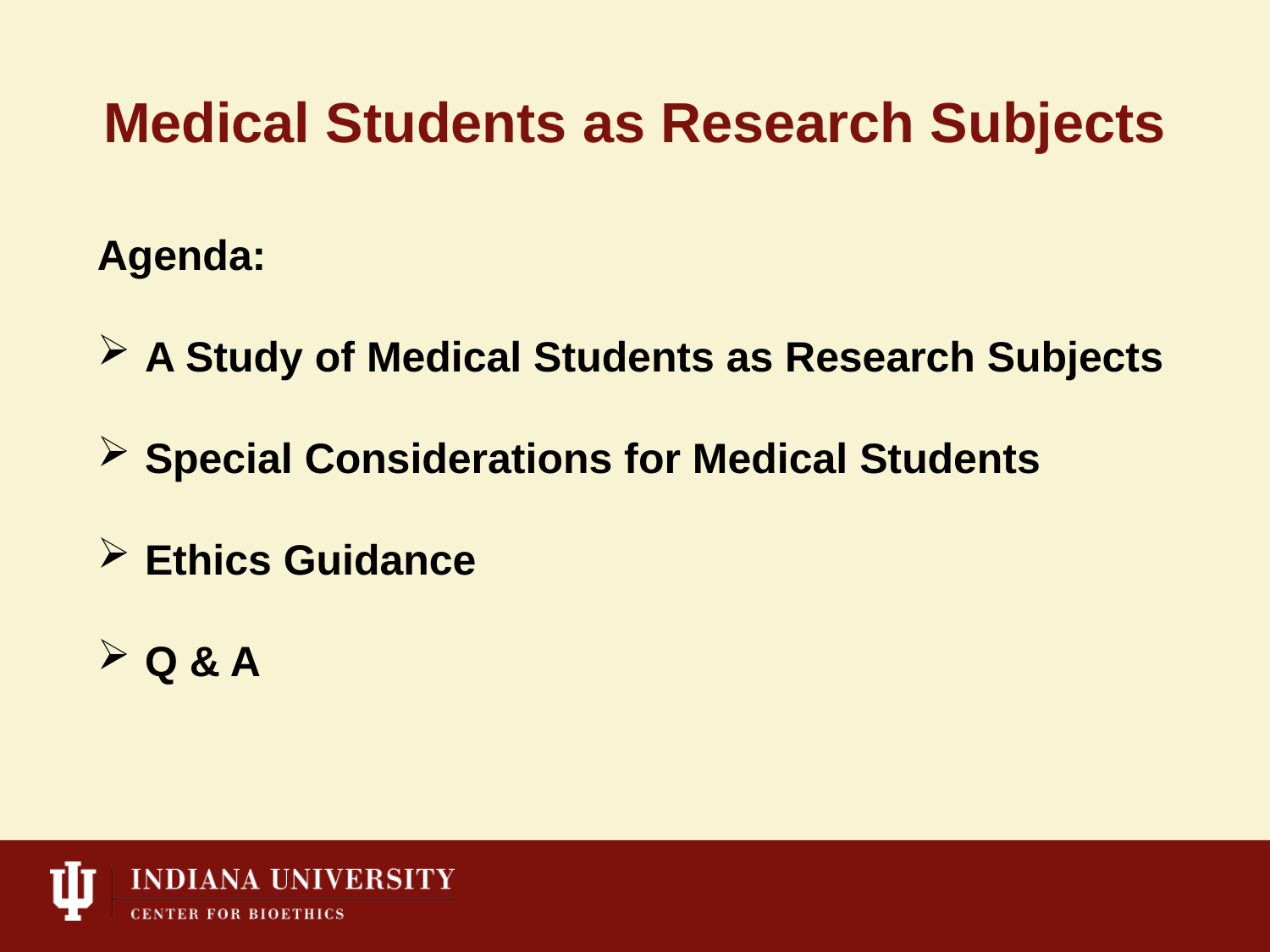

# Medical Students as Research Subjects
Agenda:

A Study of Medical Students as Research Subjects

Special Considerations for Medical Students

Ethics Guidance

Q & A